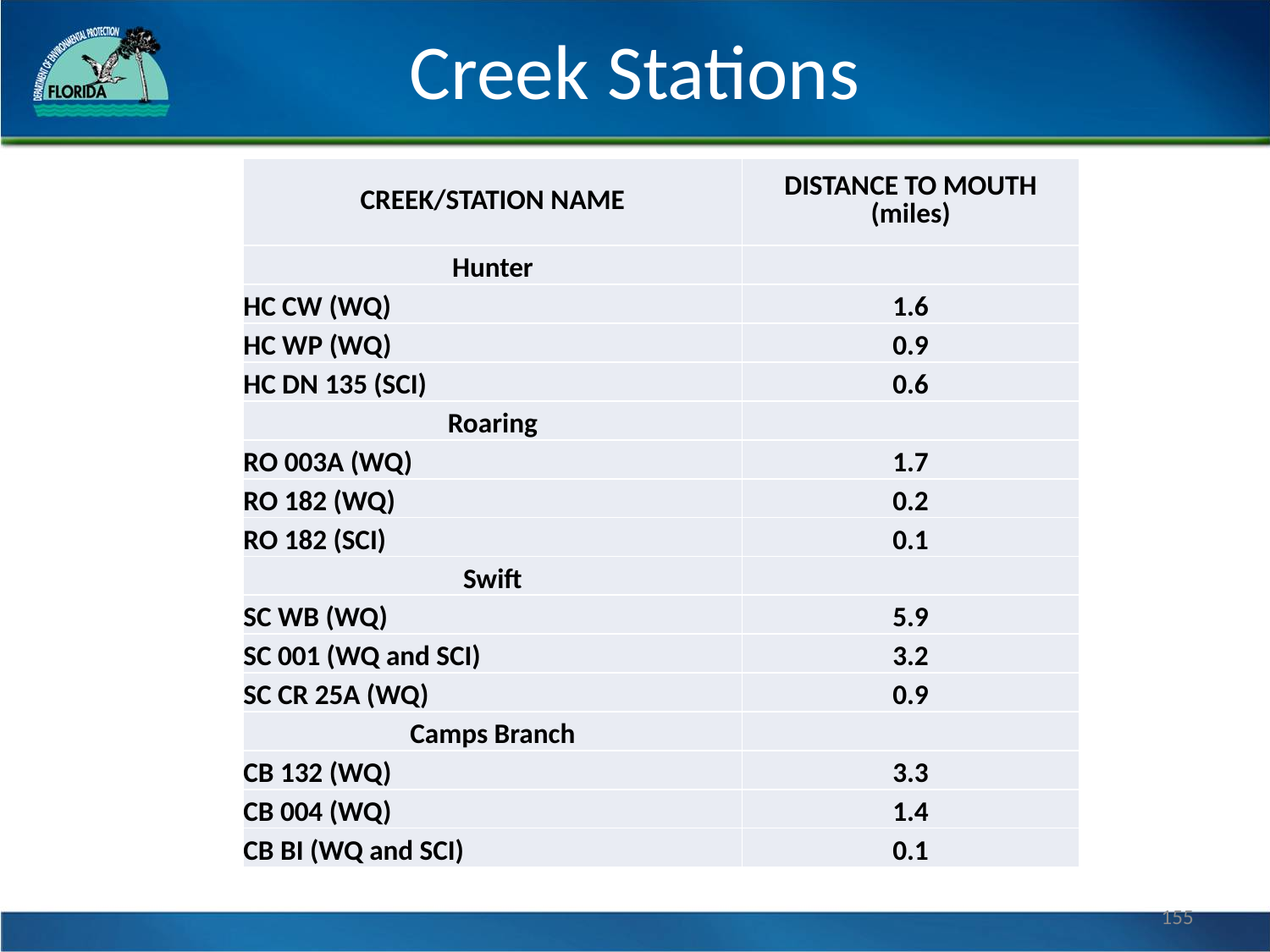

# Creek Stations
| CREEK/STATION NAME | DISTANCE TO MOUTH (miles) |
| --- | --- |
| Hunter |  |
| HC CW (WQ) | 1.6 |
| HC WP (WQ) | 0.9 |
| HC DN 135 (SCI) | 0.6 |
| Roaring |  |
| RO 003A (WQ) | 1.7 |
| RO 182 (WQ) | 0.2 |
| RO 182 (SCI) | 0.1 |
| Swift |  |
| SC WB (WQ) | 5.9 |
| SC 001 (WQ and SCI) | 3.2 |
| SC CR 25A (WQ) | 0.9 |
| Camps Branch |  |
| CB 132 (WQ) | 3.3 |
| CB 004 (WQ) | 1.4 |
| CB BI (WQ and SCI) | 0.1 |
155